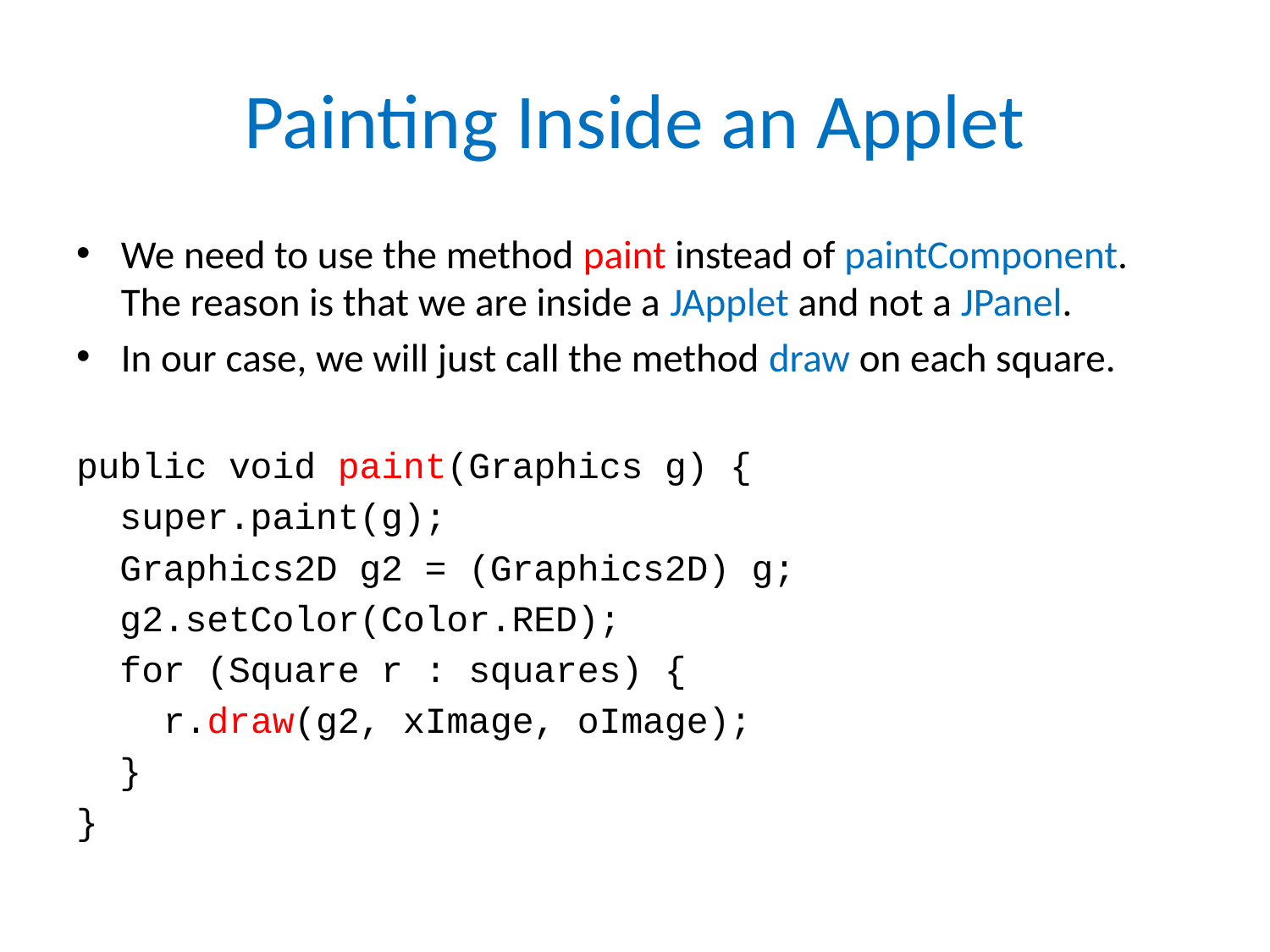

# Painting Inside an Applet
We need to use the method paint instead of paintComponent. The reason is that we are inside a JApplet and not a JPanel.
In our case, we will just call the method draw on each square.

public void paint(Graphics g) {
  super.paint(g);
  Graphics2D g2 = (Graphics2D) g;
  g2.setColor(Color.RED);
  for (Square r : squares) {
    r.draw(g2, xImage, oImage);
  }
}